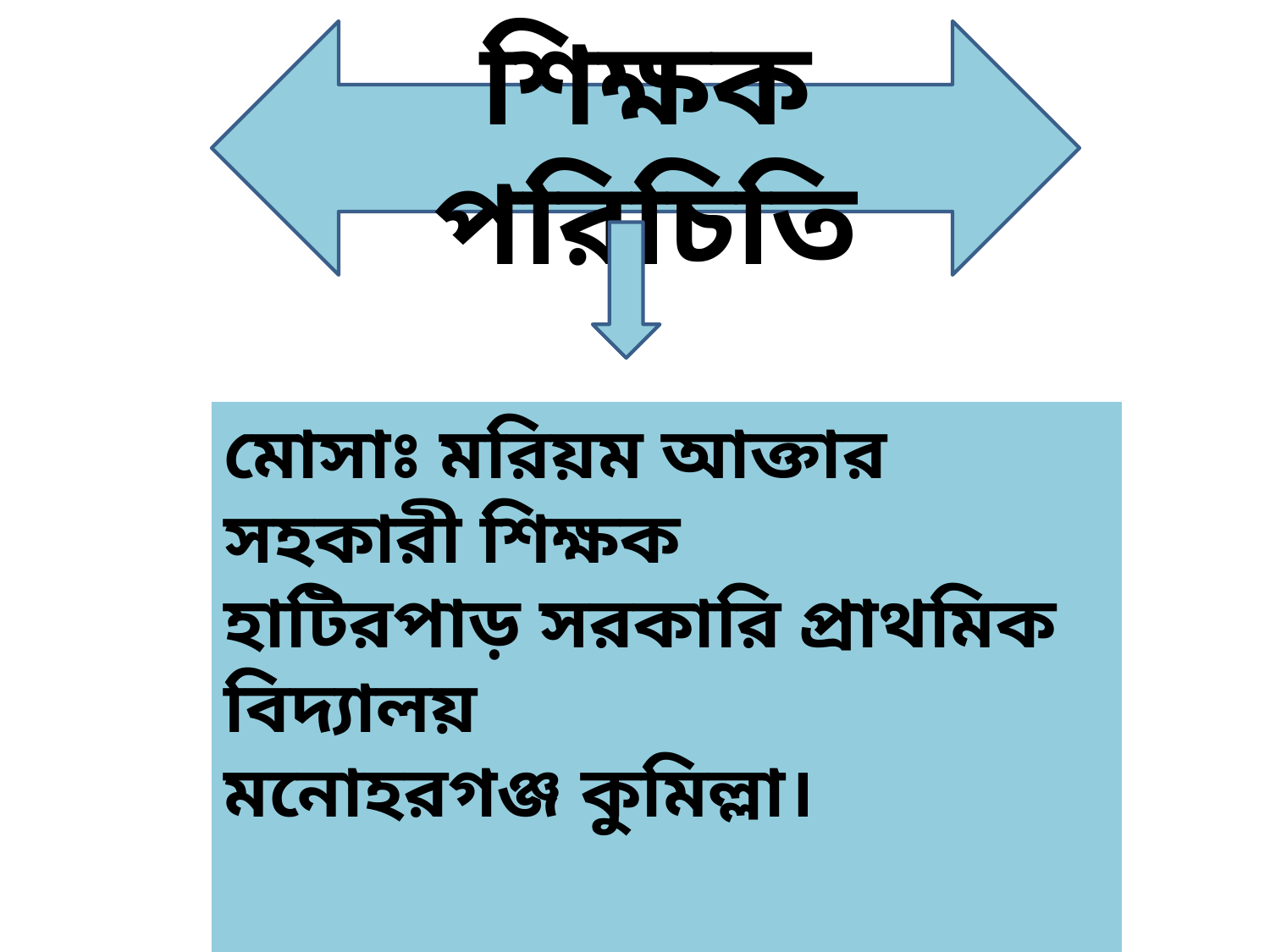

শিক্ষক পরিচিতি

মোসাঃ মরিয়ম আক্তার
সহকারী শিক্ষক
হাটিরপাড় সরকারি প্রাথমিক বিদ্যালয়
মনোহরগঞ্জ কুমিল্লা।